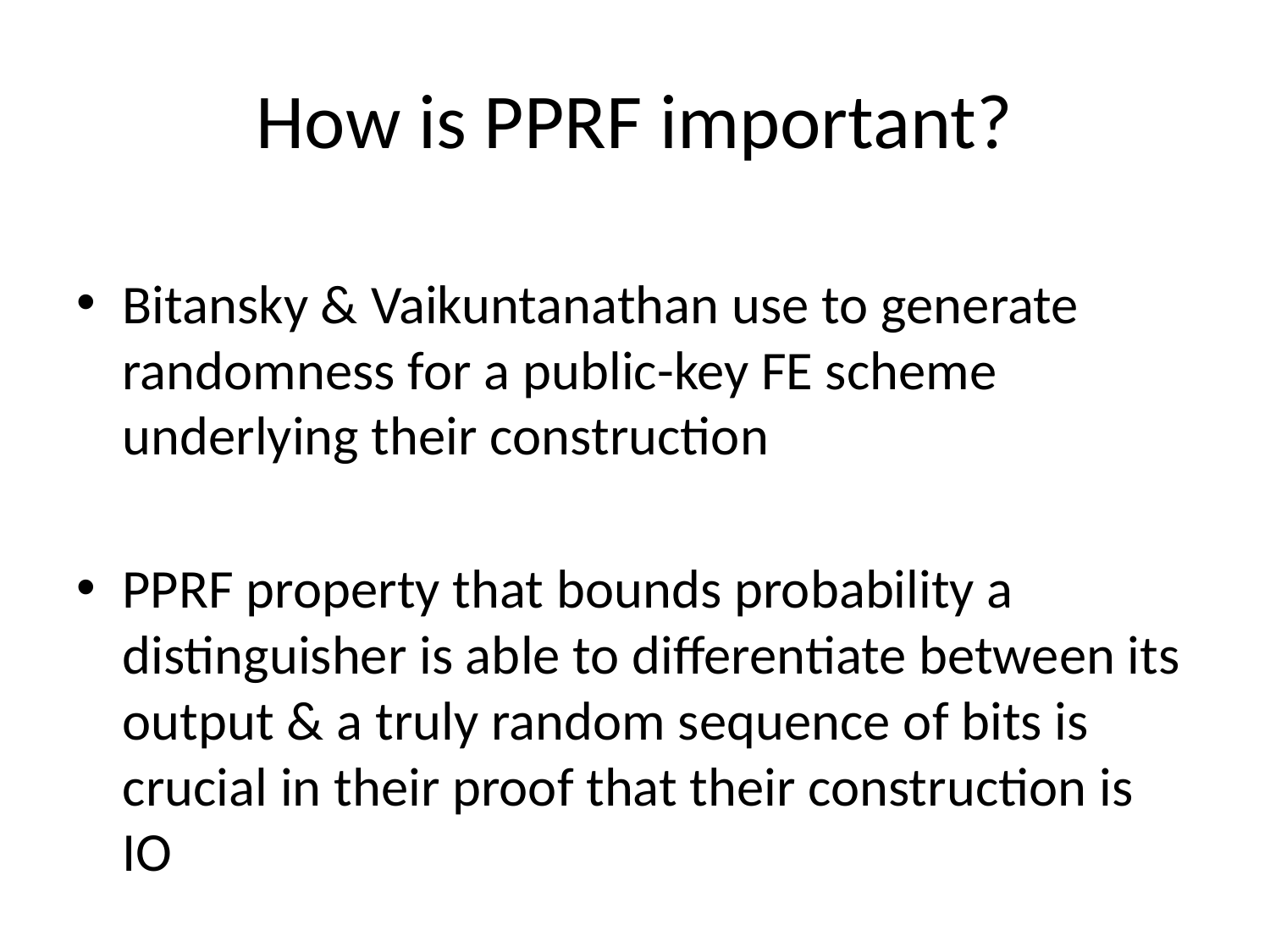

# How is PPRF important?
Bitansky & Vaikuntanathan use to generate randomness for a public-key FE scheme underlying their construction

PPRF property that bounds probability a distinguisher is able to differentiate between its output & a truly random sequence of bits is crucial in their proof that their construction is IO